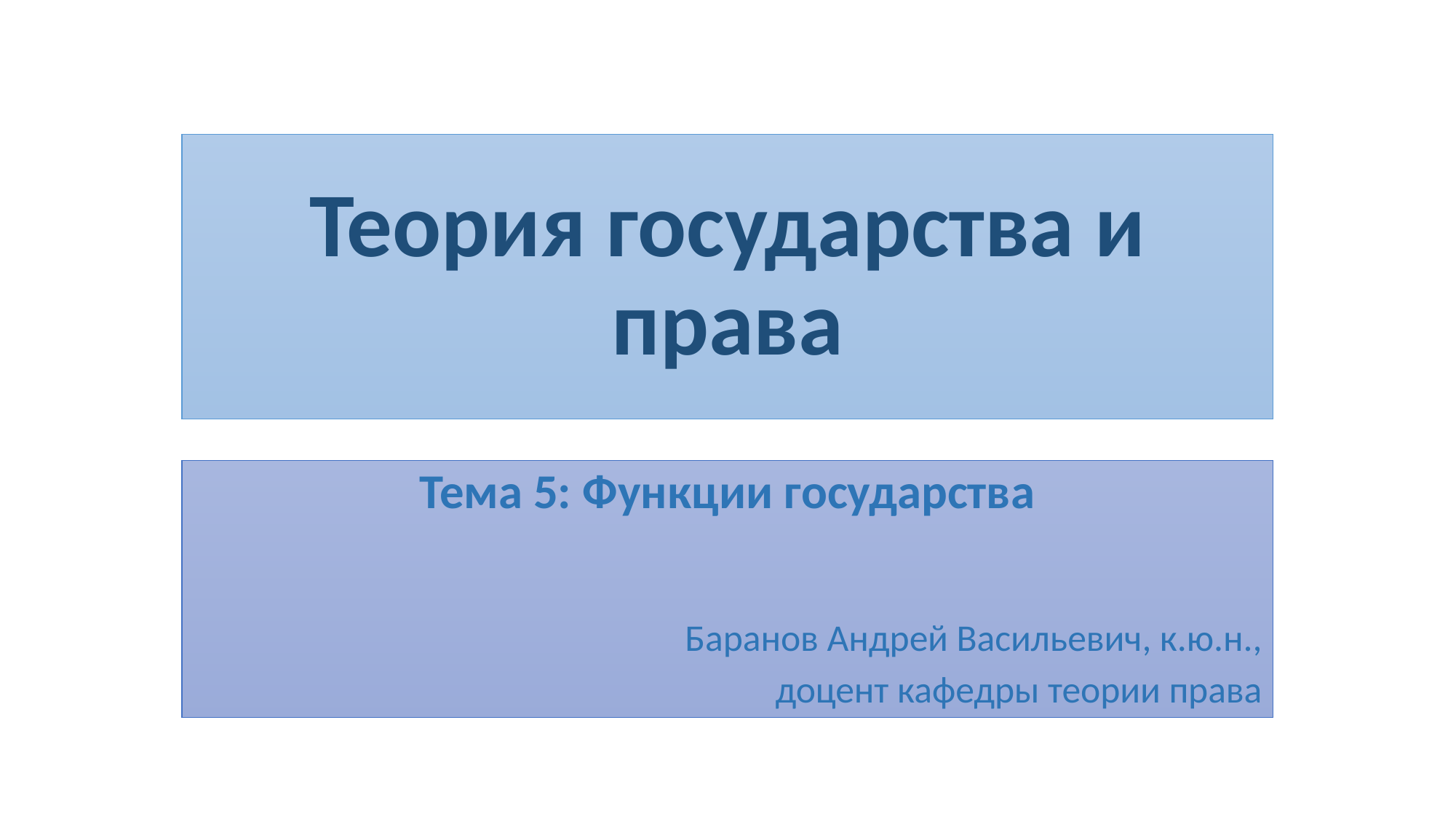

# Теория государства и права
Тема 5: Функции государства

Баранов Андрей Васильевич, к.ю.н.,
доцент кафедры теории права